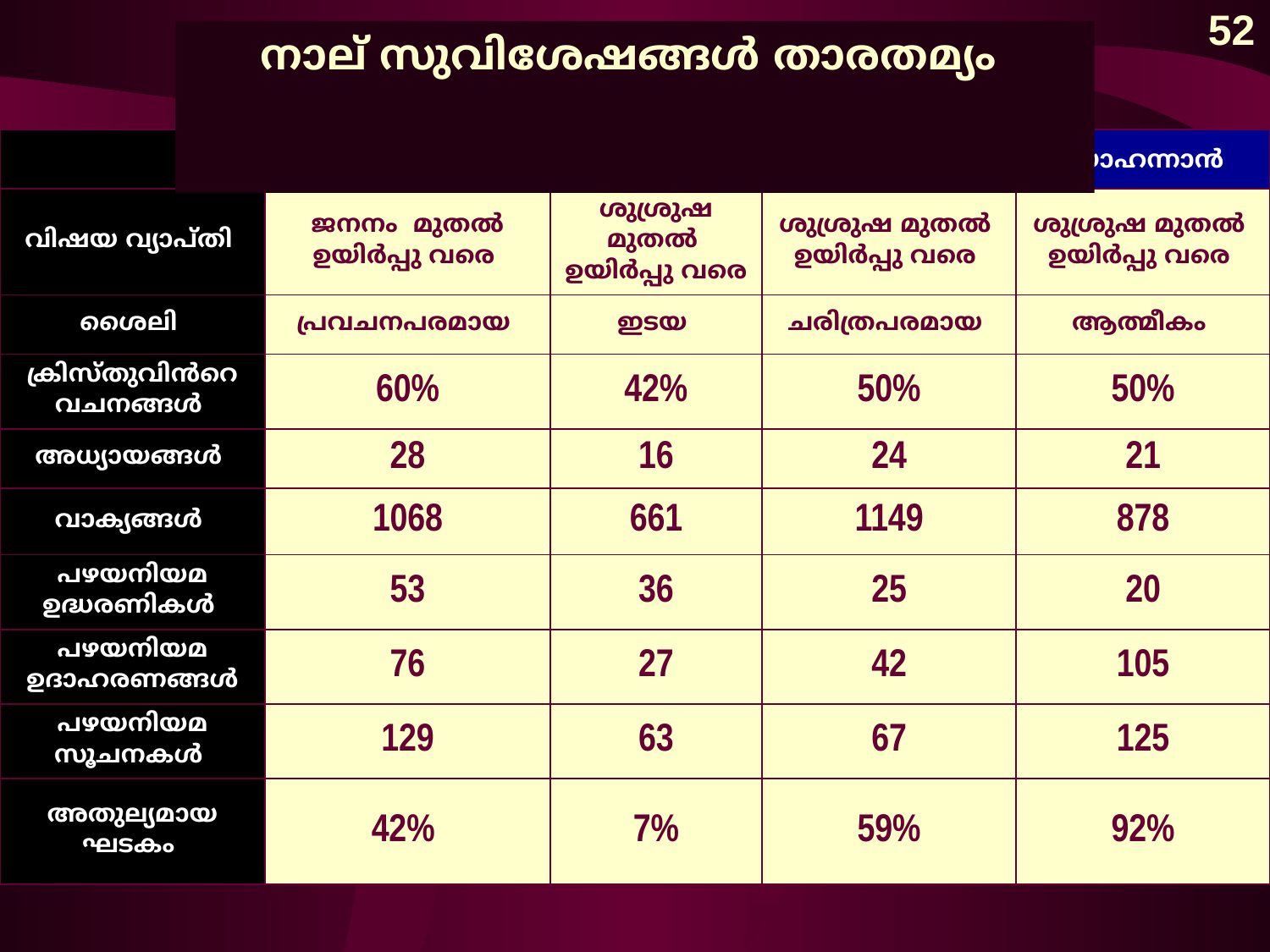

52
# നാല് സുവിശേഷങ്ങൾ താരതമ്യം
|  | മത്തായി | മാർക്കോസ് | ലുക്കോസ് | യോഹന്നാൻ |
| --- | --- | --- | --- | --- |
| വിഷയ വ്യാപ്തി | ജനനം മുതൽ ഉയിർപ്പു വരെ | ശുശ്രുഷ മുതൽ ഉയിർപ്പു വരെ | ശുശ്രുഷ മുതൽ ഉയിർപ്പു വരെ | ശുശ്രുഷ മുതൽ ഉയിർപ്പു വരെ |
| ശൈലി | പ്രവചനപരമായ | ഇടയ | ചരിത്രപരമായ | ആത്മീകം |
| ക്രിസ്തുവിൻറെ വചനങ്ങൾ | 60% | 42% | 50% | 50% |
| അധ്യായങ്ങൾ | 28 | 16 | 24 | 21 |
| വാക്യങ്ങൾ | 1068 | 661 | 1149 | 878 |
| പഴയനിയമ ഉദ്ധരണികൾ | 53 | 36 | 25 | 20 |
| പഴയനിയമ ഉദാഹരണങ്ങൾ | 76 | 27 | 42 | 105 |
| പഴയനിയമ സൂചനകൾ | 129 | 63 | 67 | 125 |
| അതുല്യമായ ഘടകം | 42% | 7% | 59% | 92% |